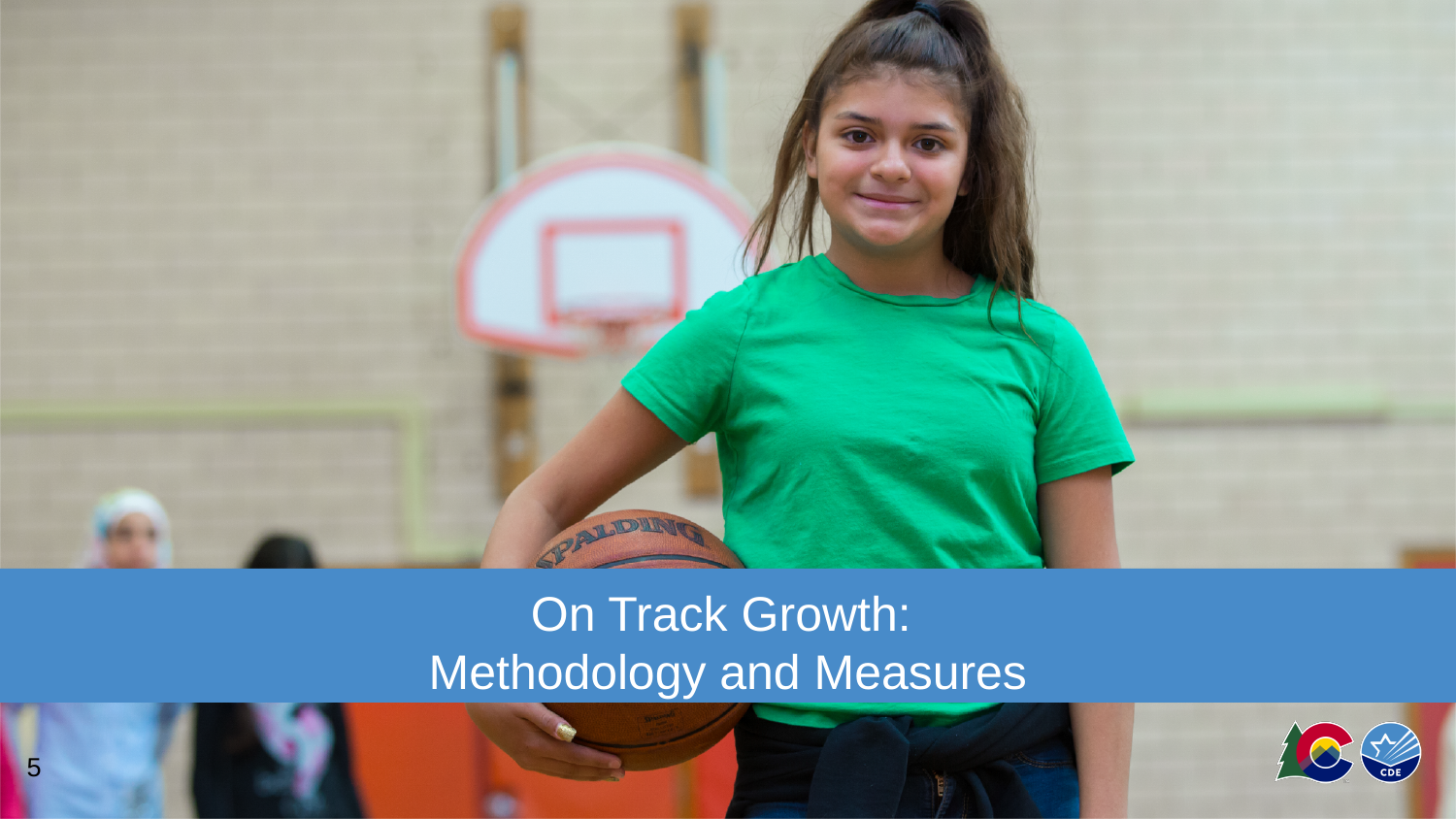

# On Track Growth: Methodology and Measures